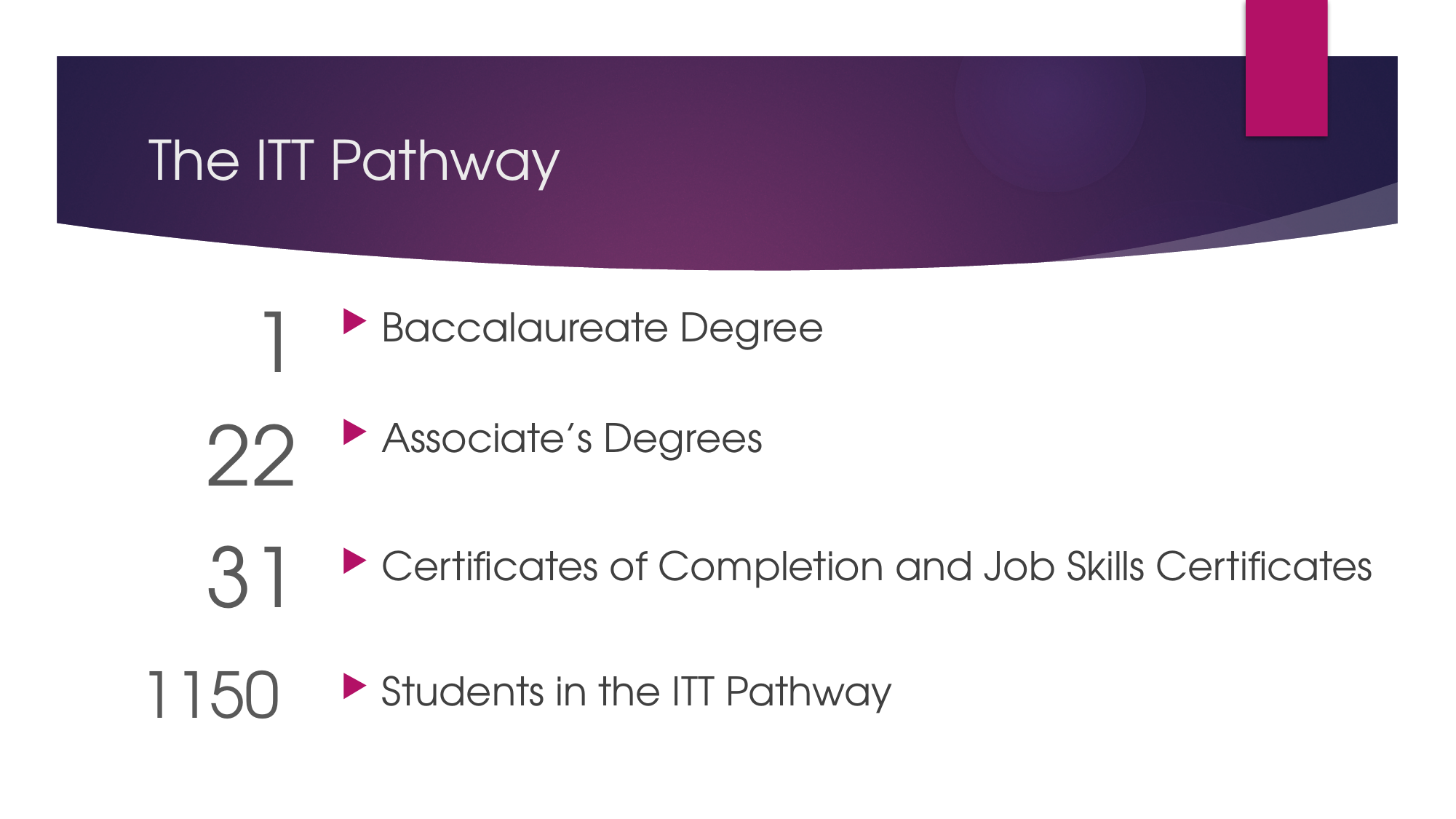

# The ITT Pathway
  1
Baccalaureate Degree

Associate’s Degrees

Certificates of Completion and Job Skills Certificates

Students in the ITT Pathway

22
31
1150